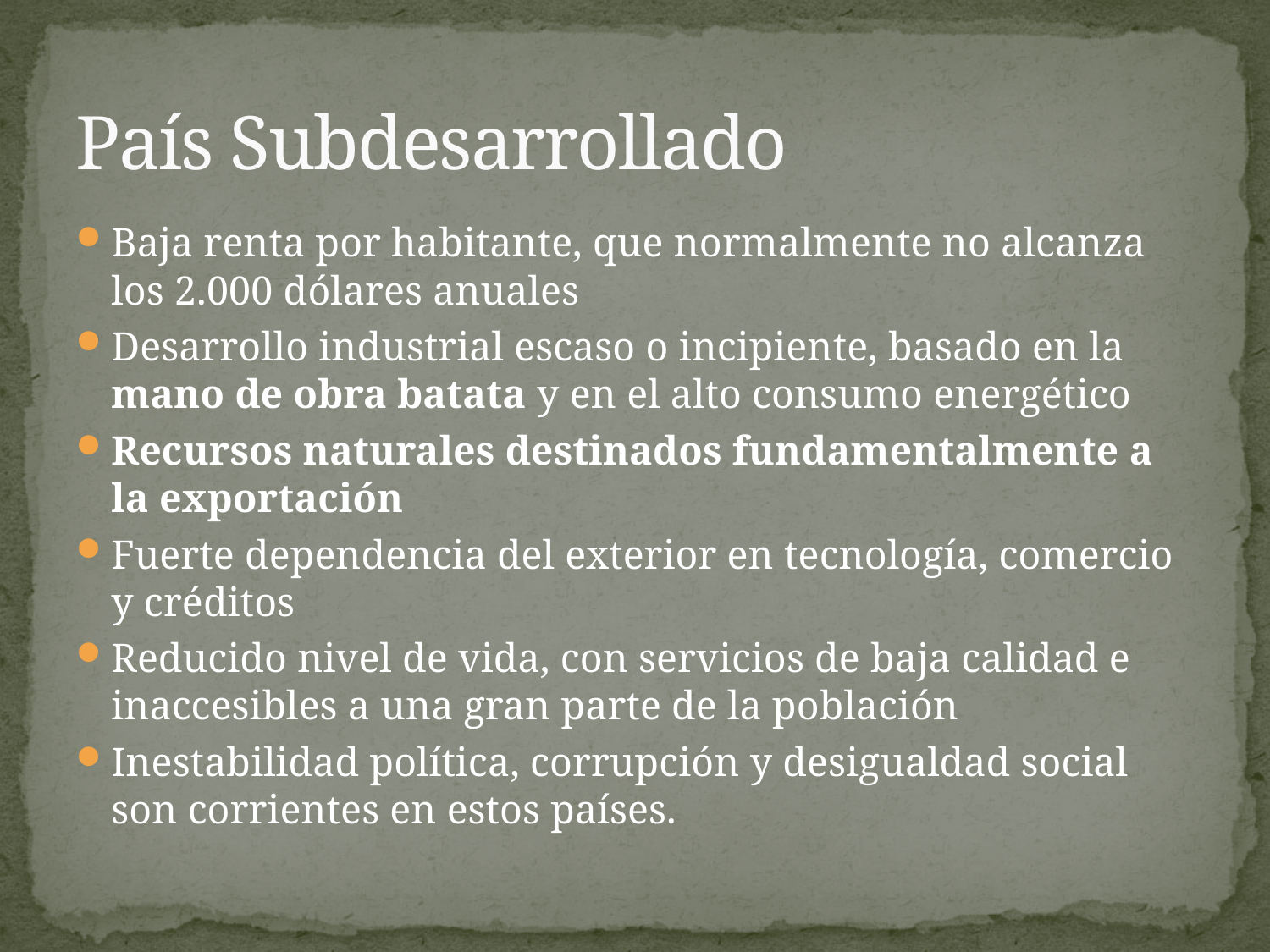

# País Subdesarrollado
Baja renta por habitante, que normalmente no alcanza los 2.000 dólares anuales
Desarrollo industrial escaso o incipiente, basado en la mano de obra batata y en el alto consumo energético
Recursos naturales destinados fundamentalmente a la exportación
Fuerte dependencia del exterior en tecnología, comercio y créditos
Reducido nivel de vida, con servicios de baja calidad e inaccesibles a una gran parte de la población
Inestabilidad política, corrupción y desigualdad social son corrientes en estos países.